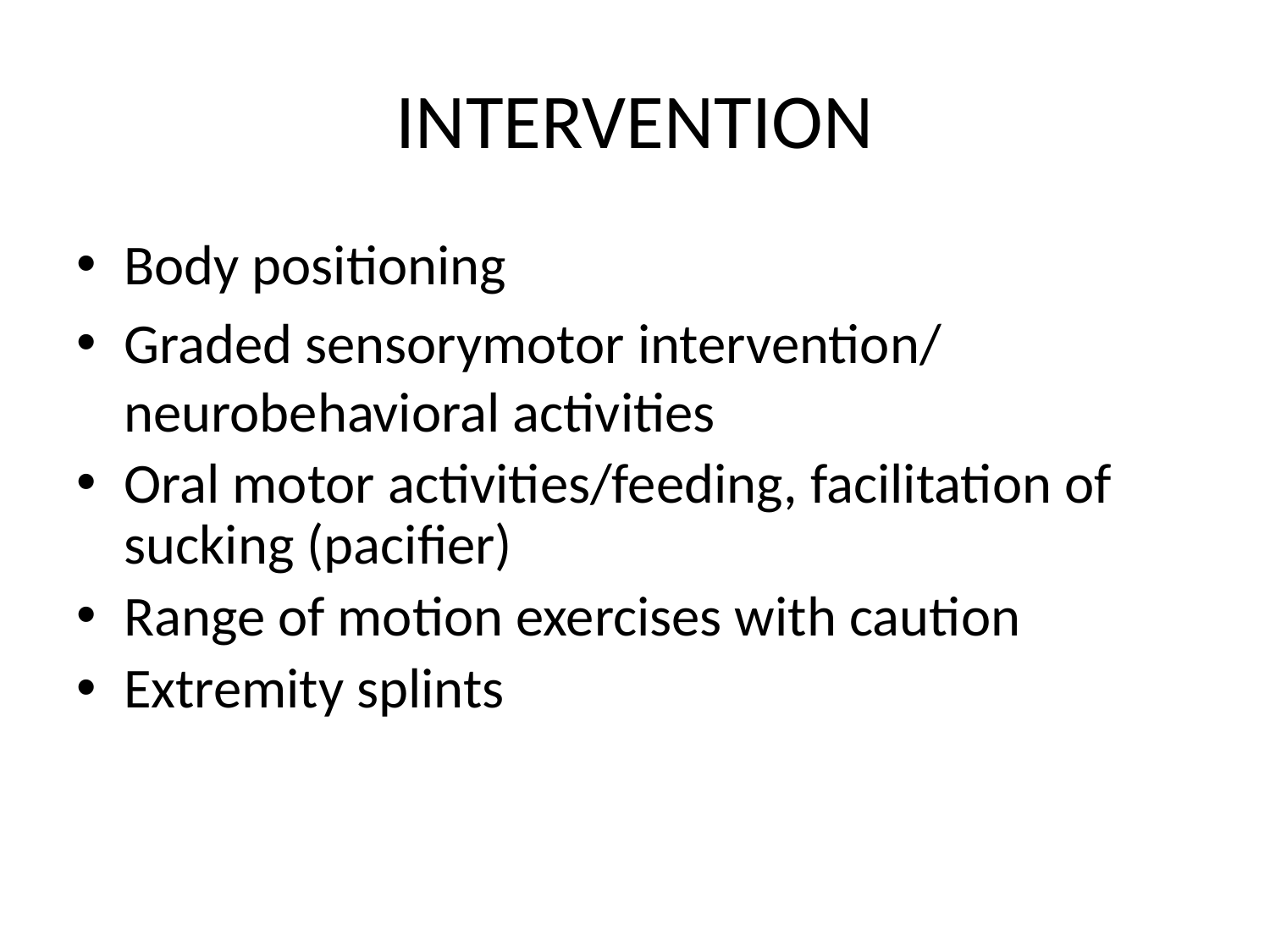

# INTERVENTION
Body positioning
Graded sensorymotor intervention/ neurobehavioral activities
Oral motor activities/feeding, facilitation of sucking (pacifier)
Range of motion exercises with caution
Extremity splints